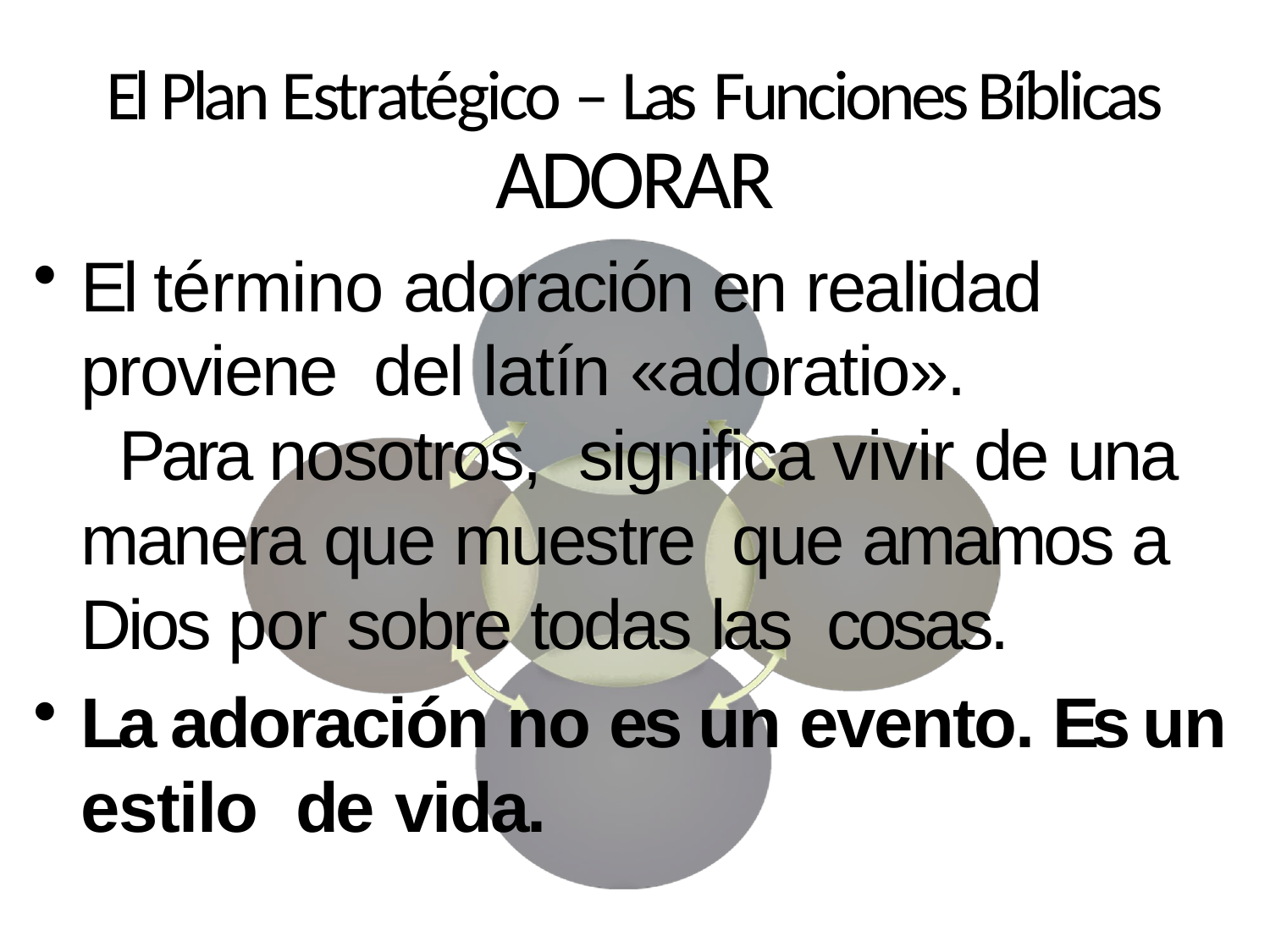

# El Plan Estratégico – Las Funciones Bíblicas ADORAR

El término adoración en realidad proviene  del latín «adoratio».                   Para nosotros,  significa vivir de una manera que muestre  que amamos a Dios por sobre todas las  cosas.
La adoración no es un evento. Es un estilo  de vida.
97